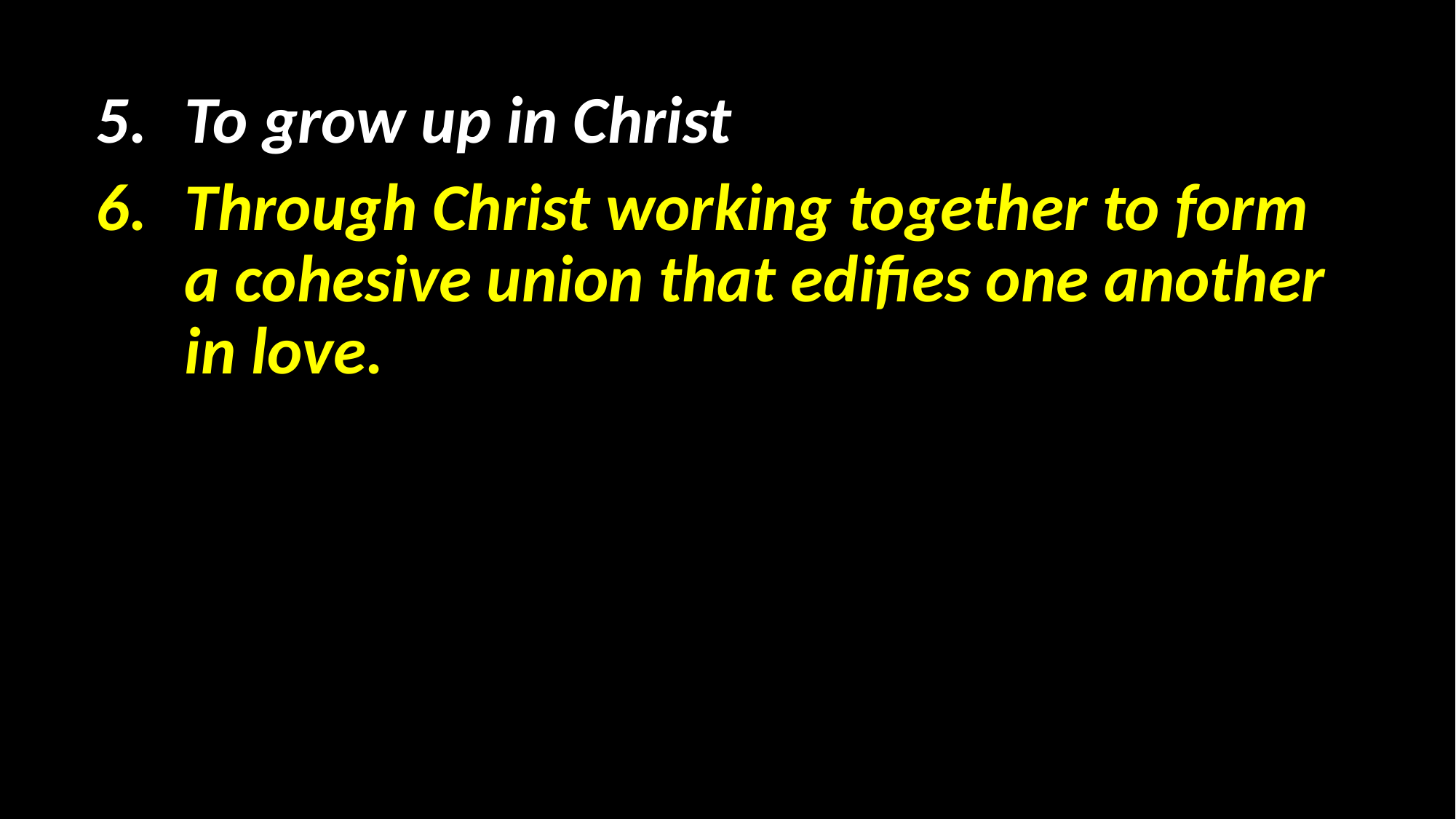

To grow up in Christ
Through Christ working together to form a cohesive union that edifies one another in love.